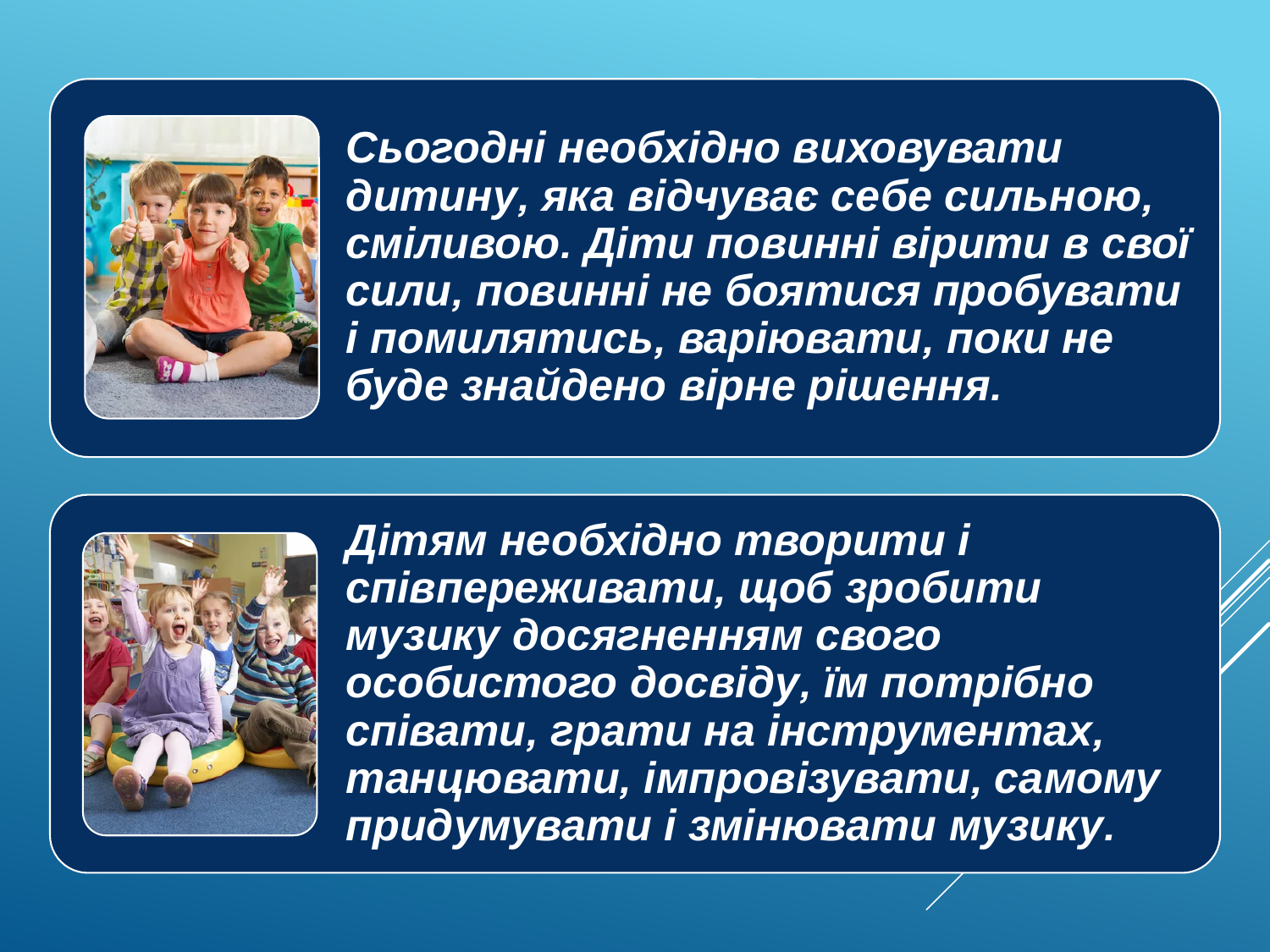

Сьогодні необхідно виховувати дитину, яка відчуває себе сильною, сміливою. Діти повинні вірити в свої сили, повинні не боятися пробувати і помилятись, варіювати, поки не буде знайдено вірне рішення.
Дітям необхідно творити і співпереживати, щоб зробити музику досягненням свого особистого досвіду, їм потрібно співати, грати на інструментах, танцювати, імпровізувати, самому придумувати і змінювати музику.